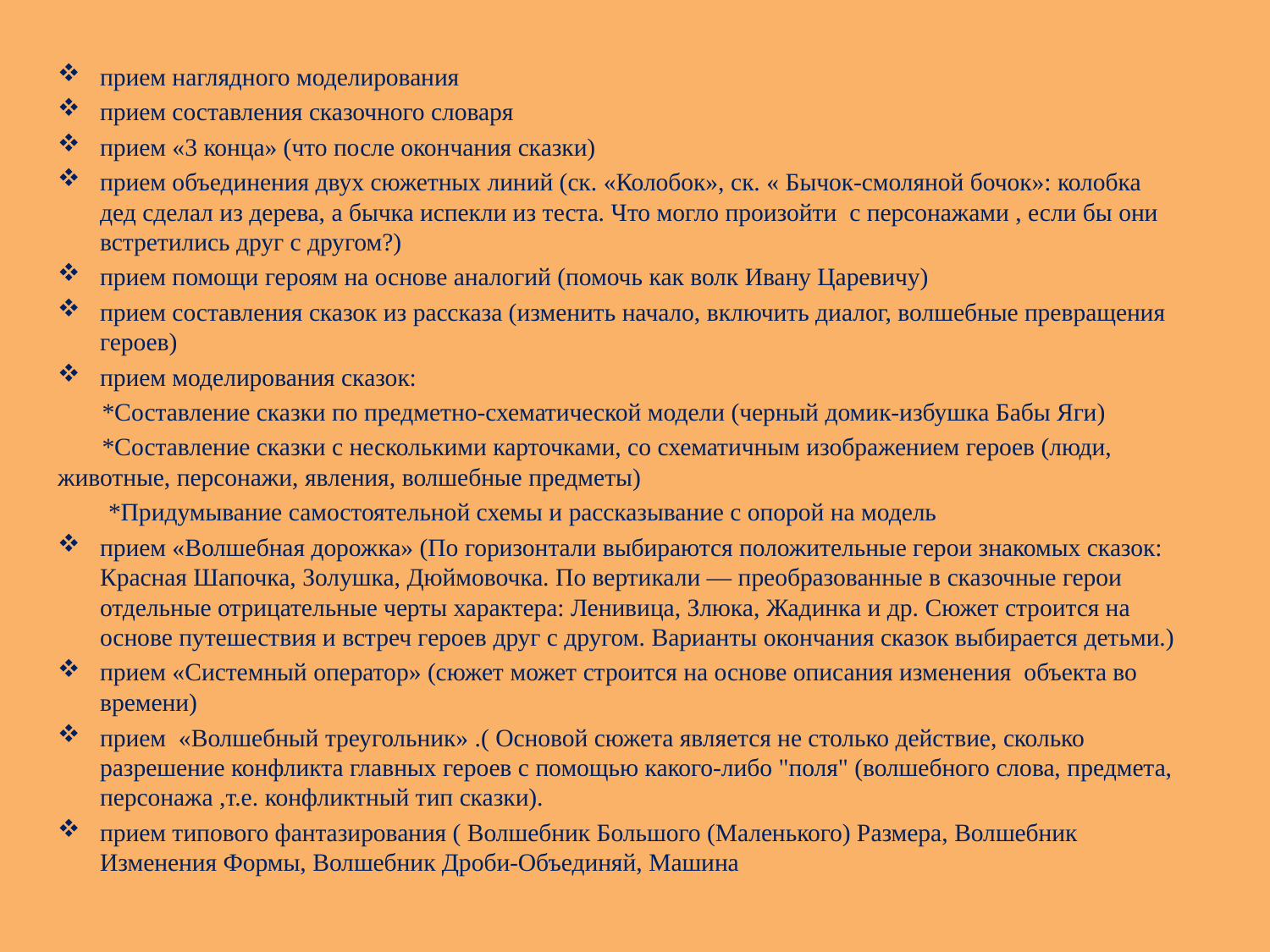

прием наглядного моделирования
прием составления сказочного словаря
прием «3 конца» (что после окончания сказки)
прием объединения двух сюжетных линий (ск. «Колобок», ск. « Бычок-смоляной бочок»: колобка дед сделал из дерева, а бычка испекли из теста. Что могло произойти  с персонажами , если бы они встретились друг с другом?)
прием помощи героям на основе аналогий (помочь как волк Ивану Царевичу)
прием составления сказок из рассказа (изменить начало, включить диалог, волшебные превращения героев)
прием моделирования сказок:
       *Составление сказки по предметно-схематической модели (черный домик-избушка Бабы Яги)
       *Составление сказки с несколькими карточками, со схематичным изображением героев (люди, животные, персонажи, явления, волшебные предметы)
        *Придумывание самостоятельной схемы и рассказывание с опорой на модель
прием «Волшебная дорожка» (По горизонтали выбираются положительные герои знакомых сказок: Красная Шапочка, Золушка, Дюймовочка. По вертикали — преобразованные в сказочные герои отдельные отрицательные черты характера: Ленивица, Злюка, Жадинка и др. Сюжет строится на основе путешествия и встреч героев друг с другом. Варианты окончания сказок выбирается детьми.)
прием «Системный оператор» (сюжет может строится на основе описания изменения  объекта во времени)
прием  «Волшебный треугольник» .( Основой сюжета является не столько действие, сколько разрешение конфликта главных героев с помощью какого-либо "поля" (волшебного слова, предмета, персонажа ,т.е. конфликтный тип сказки).
прием типового фантазирования ( Волшебник Большого (Маленького) Размера, Волшебник Изменения Формы, Волшебник Дроби-Объединяй, Машина